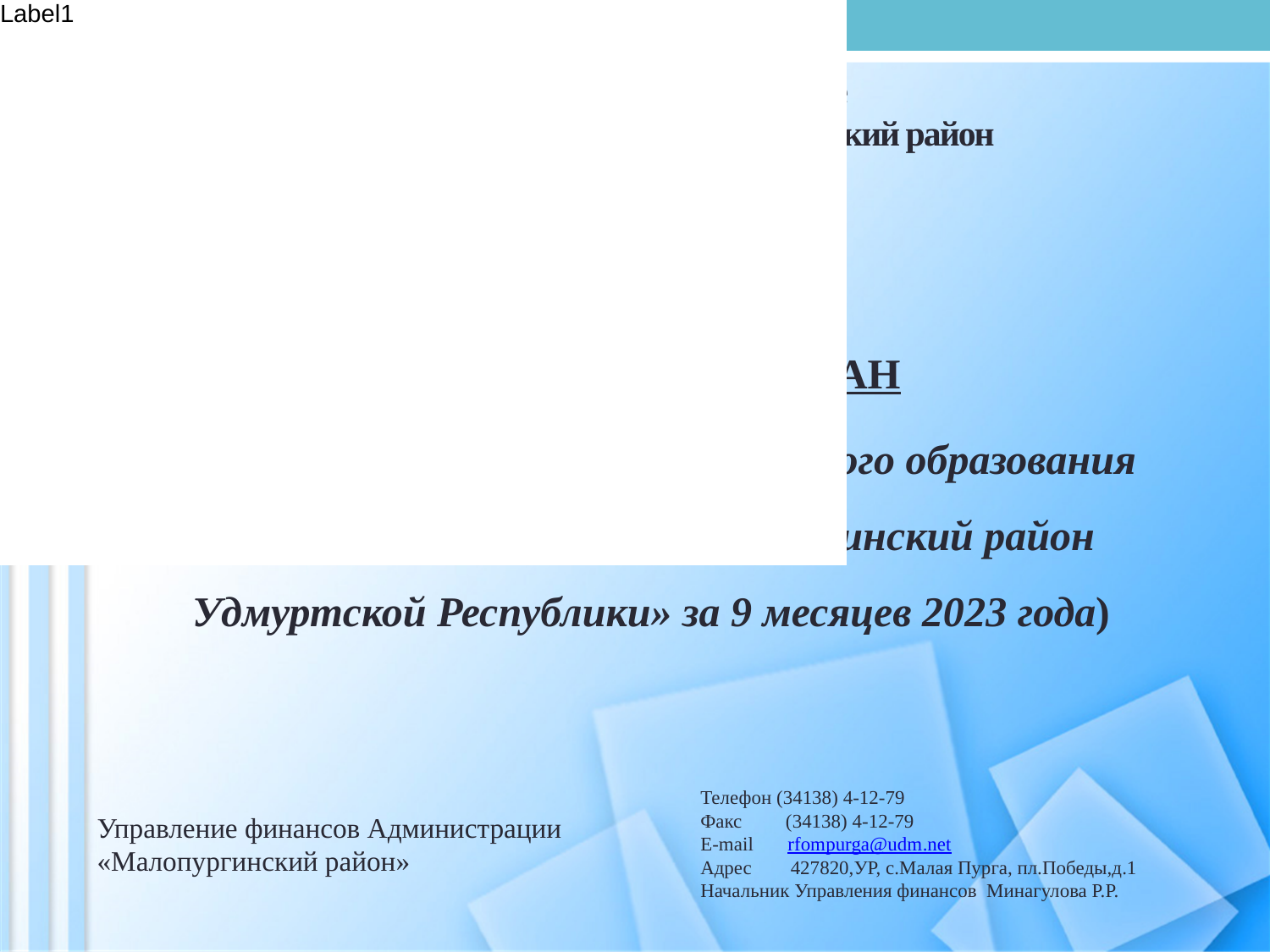

Муниципальное образование
«Муниципальный округ Малопургинский район
Удмуртской Республики»

БЮДЖЕТ ДЛЯ ГРАЖДАН
(Исполнение бюджета муниципального образования «Муниципальный округ Малопургинский район Удмуртской Республики» за 9 месяцев 2023 года)

Управление финансов Администрации
«Малопургинский район»
Телефон (34138) 4-12-79
Факс         (34138) 4-12-79
E-mail       rfompurga@udm.net
Адрес        427820,УР, с.Малая Пурга, пл.Победы,д.1
Начальник Управления финансов  Минагулова Р.Р.